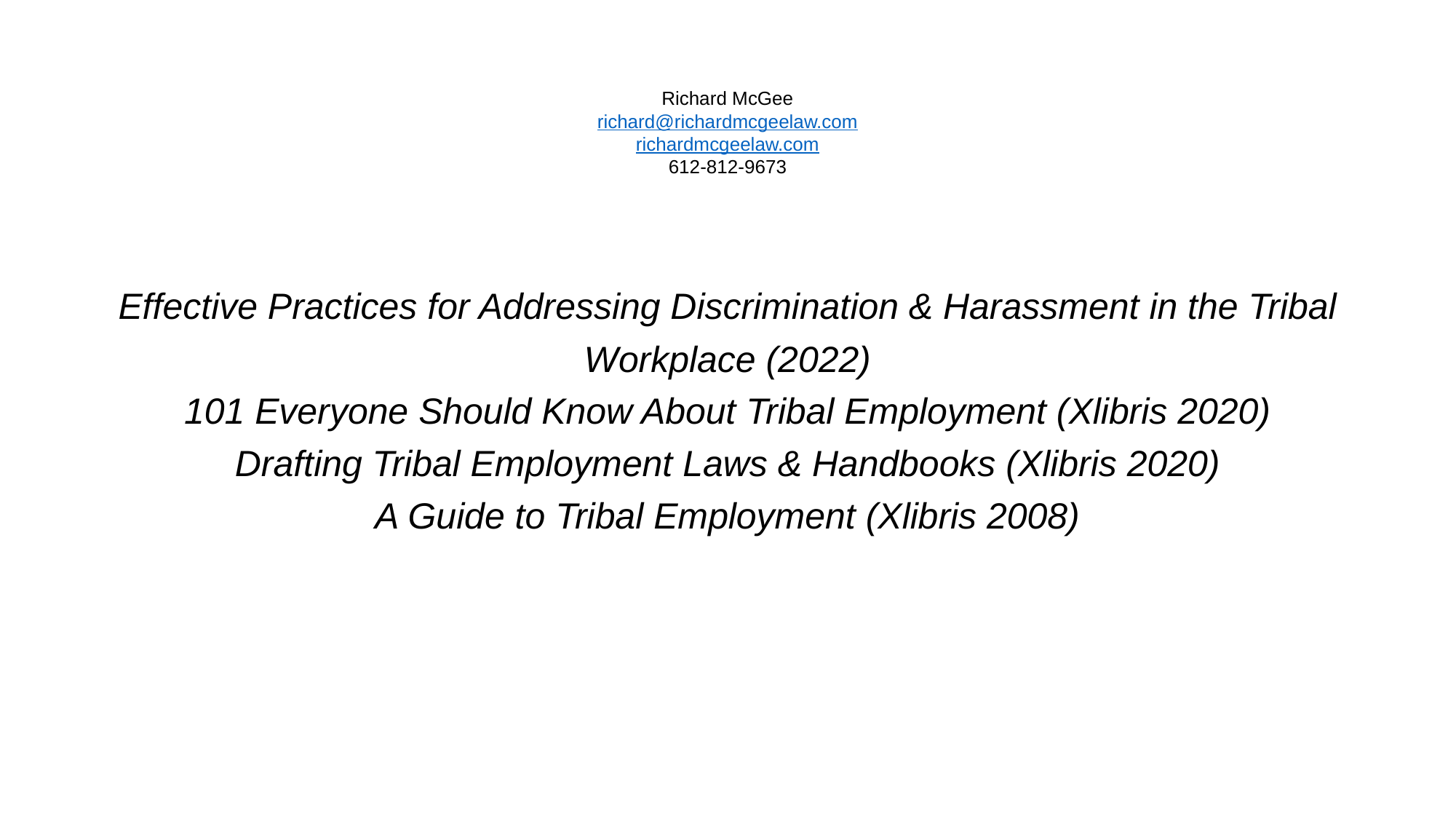

# Richard McGee richard@richardmcgeelaw.com richardmcgeelaw.com 612-812-9673

Effective Practices for Addressing Discrimination & Harassment in the Tribal Workplace (2022)
101 Everyone Should Know About Tribal Employment (Xlibris 2020)
Drafting Tribal Employment Laws & Handbooks (Xlibris 2020)
A Guide to Tribal Employment (Xlibris 2008)